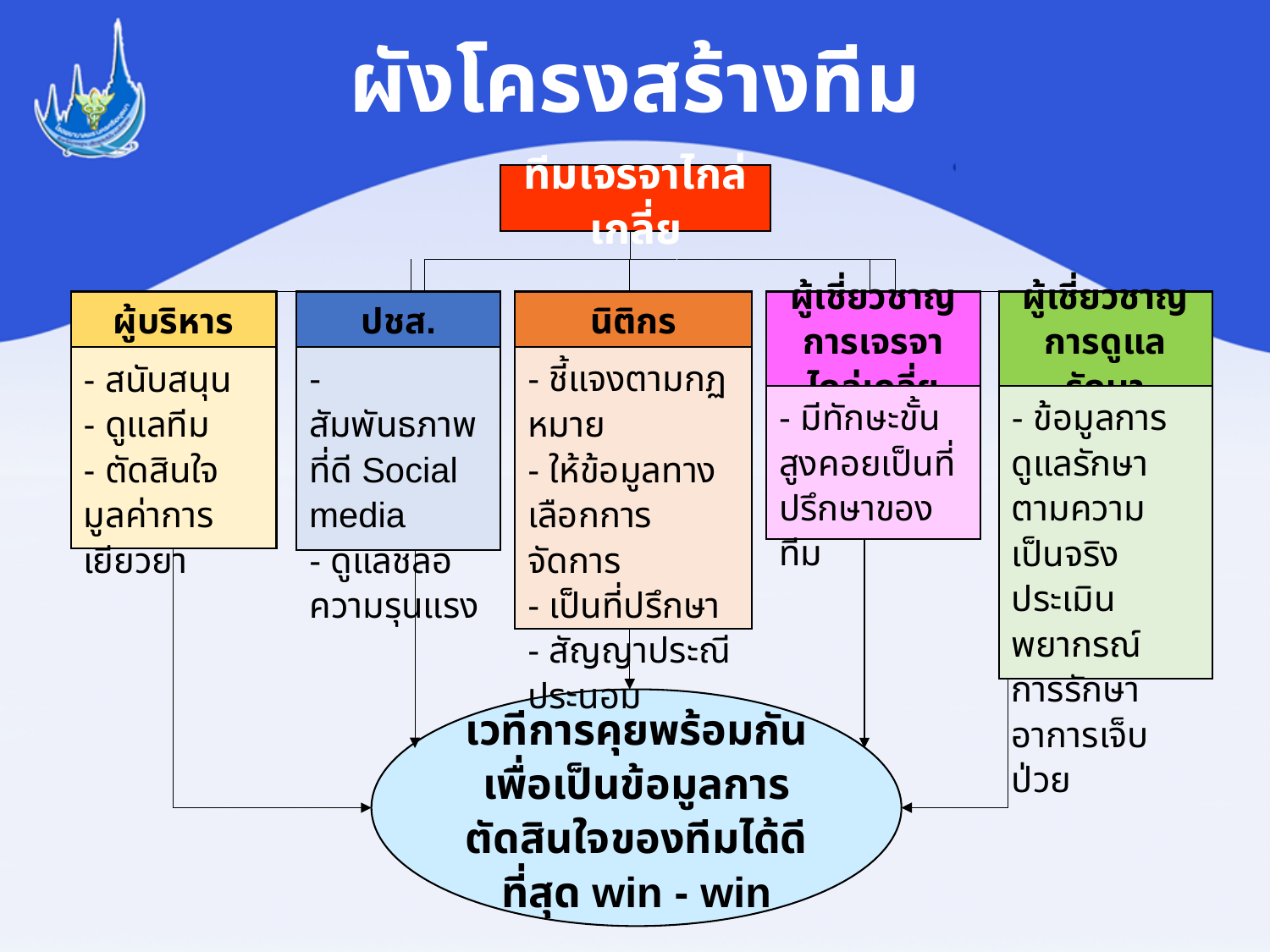

# ผังโครงสร้างทีม
ทีมเจรจาไกล่เกลี่ย
ผู้บริหาร
ปชส.
นิติกร
ผู้เชี่ยวชาญ
การดูแลรักษา
ผู้เชี่ยวชาญการเจรจาไกล่เกลี่ย
- สนับสนุน
- ดูแลทีม
- ตัดสินใจมูลค่าการเยียวยา
- สัมพันธภาพที่ดี Social media
- ดูแลชลอความรุนแรง
- ชี้แจงตามกฏหมาย
- ให้ข้อมูลทางเลือกการจัดการ
- เป็นที่ปรึกษา
- สัญญาประณีประนอม
- มีทักษะขั้นสูงคอยเป็นที่ปรึกษาของทีม
- ข้อมูลการดูแลรักษาตามความ
เป็นจริง ประเมิน พยากรณ์ การรักษาอาการเจ็บป่วย
เวทีการคุยพร้อมกัน
เพื่อเป็นข้อมูลการตัดสินใจของทีมได้ดีที่สุด win - win